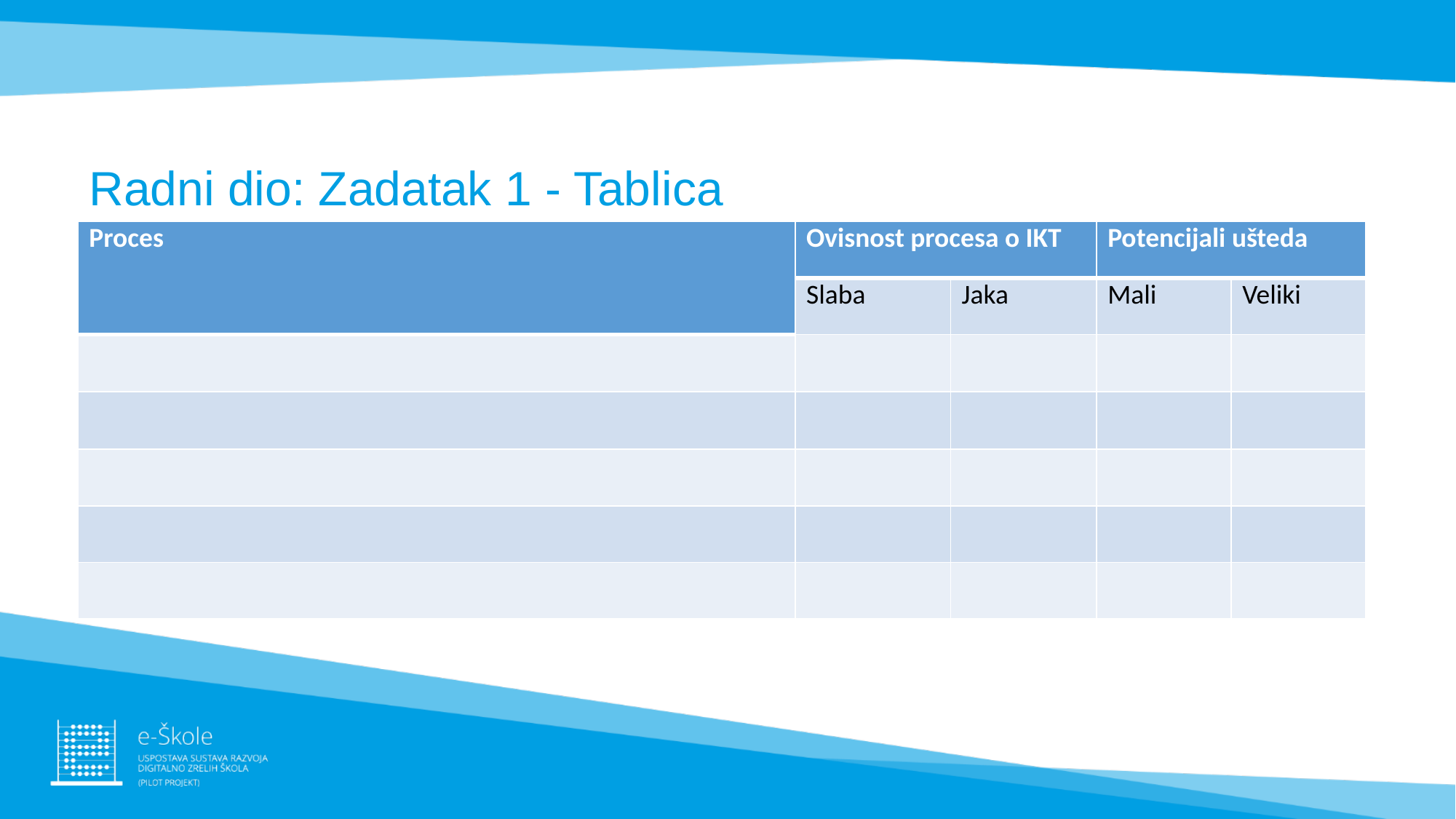

# Radni dio: Zadatak 1 - Tablica
| Proces | Ovisnost procesa o IKT |  | Potencijali ušteda |  |
| --- | --- | --- | --- | --- |
|  | Slaba | Jaka | Mali | Veliki |
|  |  |  |  |  |
|  |  |  |  |  |
|  |  |  |  |  |
|  |  |  |  |  |
|  |  |  |  |  |